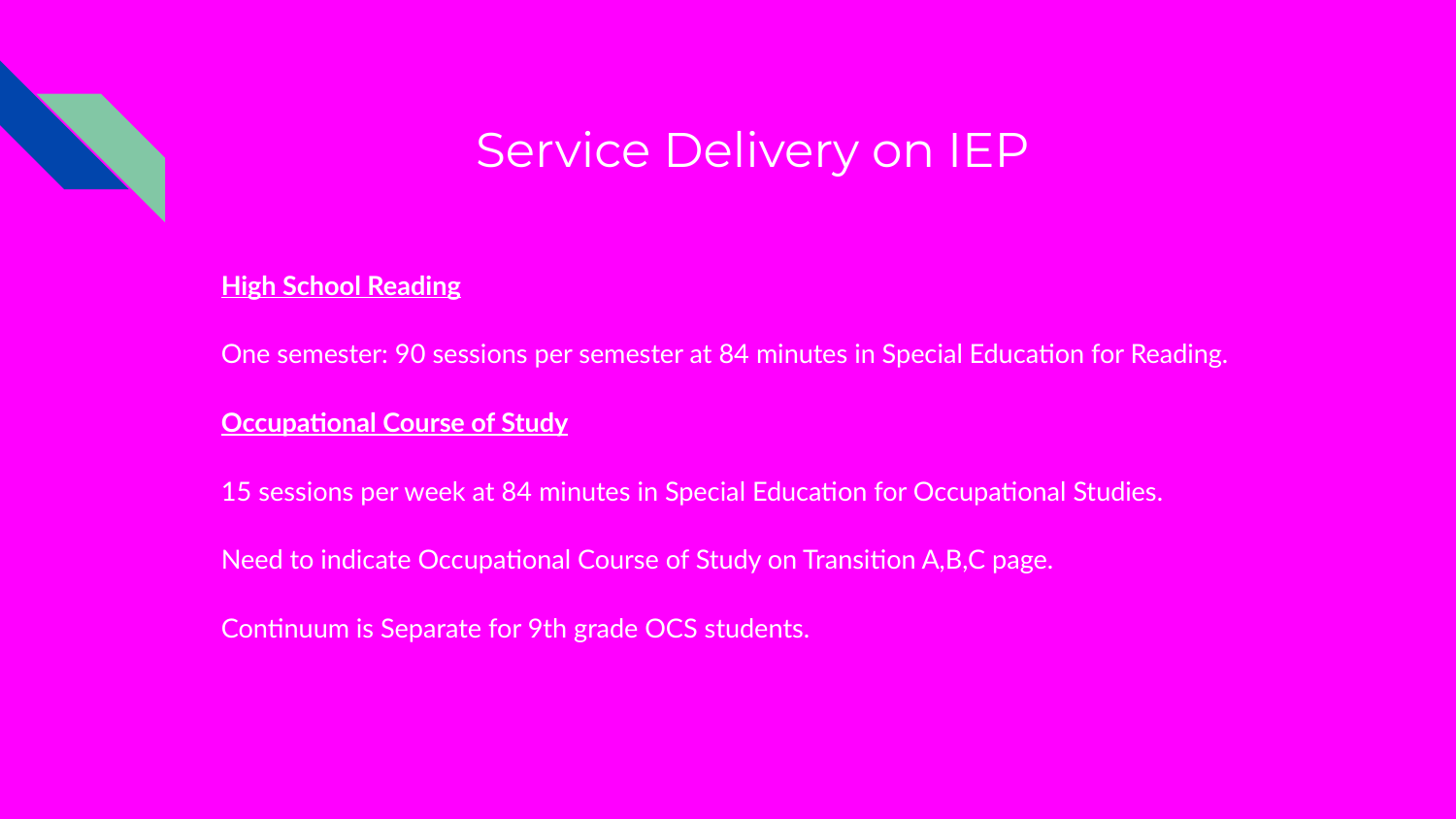

# Service Delivery on IEP
High School Reading
One semester: 90 sessions per semester at 84 minutes in Special Education for Reading.
Occupational Course of Study
15 sessions per week at 84 minutes in Special Education for Occupational Studies.
Need to indicate Occupational Course of Study on Transition A,B,C page.
Continuum is Separate for 9th grade OCS students.